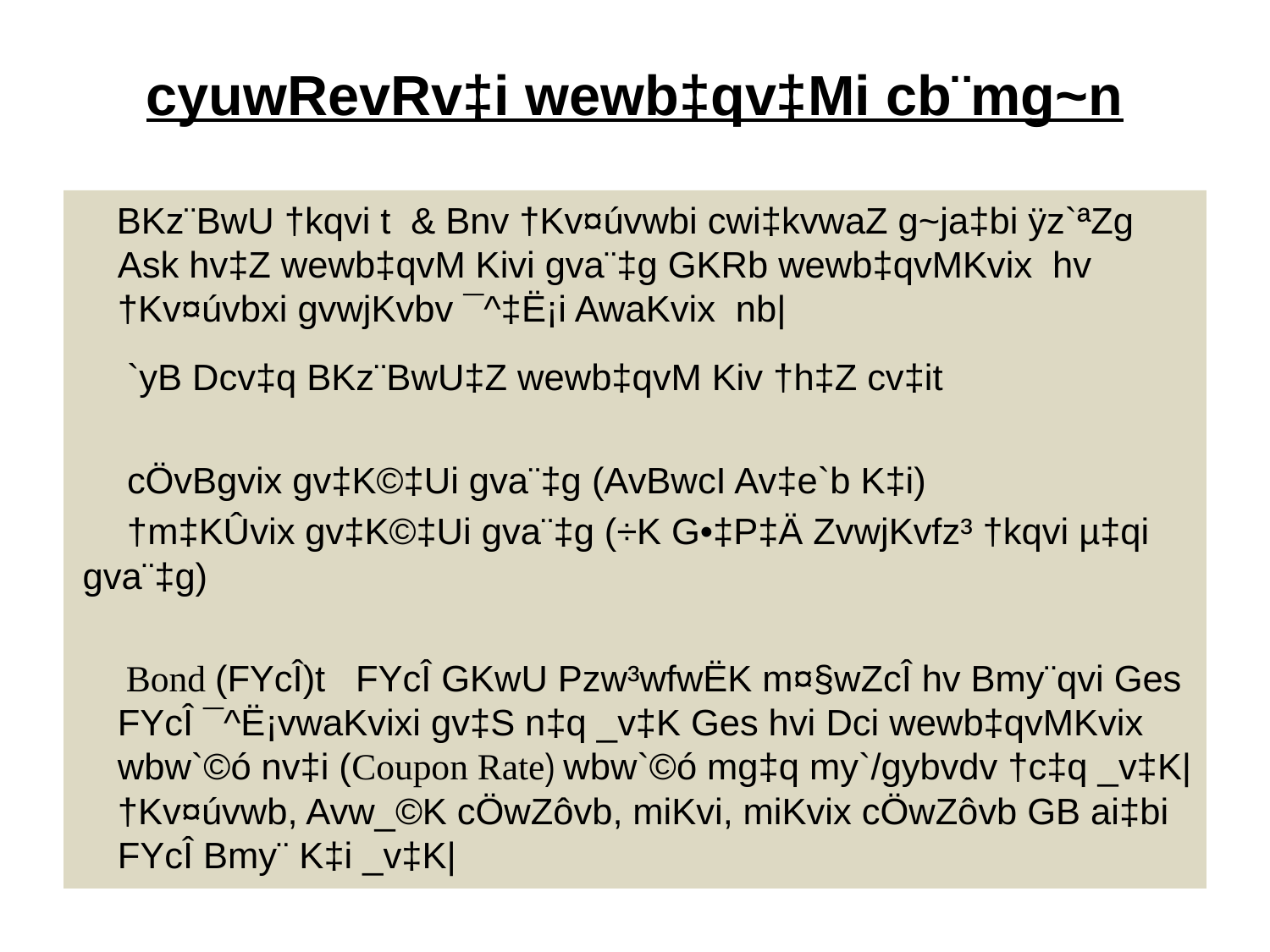

# cyuwRevRv‡i wewb‡qv‡Mi cb¨mg~n
    BKz¨BwU †kqvi t  & Bnv †Kv¤úvwbi cwi‡kvwaZ g~ja‡bi ÿz`ªZg Ask hv‡Z wewb‡qvM Kivi gva¨‡g GKRb wewb‡qvMKvix  hv †Kv¤úvbxi gvwjKvbv ¯^‡Ë¡i AwaKvix  nb|

     `yB Dcv‡q BKz¨BwU‡Z wewb‡qvM Kiv †h‡Z cv‡it

     cÖvBgvix gv‡K©‡Ui gva¨‡g (AvBwcI Av‡e`b K‡i)
     †m‡KÛvix gv‡K©‡Ui gva¨‡g (÷K G•‡P‡Ä ZvwjKvfz³ †kqvi µ‡qi gva¨‡g)

     Bond (FYcÎ)t   FYcÎ GKwU Pzw³wfwËK m¤§wZcÎ hv Bmy¨qvi Ges FYcÎ ¯^Ë¡vwaKvixi gv‡S n‡q _v‡K Ges hvi Dci wewb‡qvMKvix wbw`©ó nv‡i (Coupon Rate) wbw`©ó mg‡q my`/gybvdv †c‡q _v‡K| †Kv¤úvwb, Avw_©K cÖwZôvb, miKvi, miKvix cÖwZôvb GB ai‡bi FYcÎ Bmy¨ K‡i _v‡K|